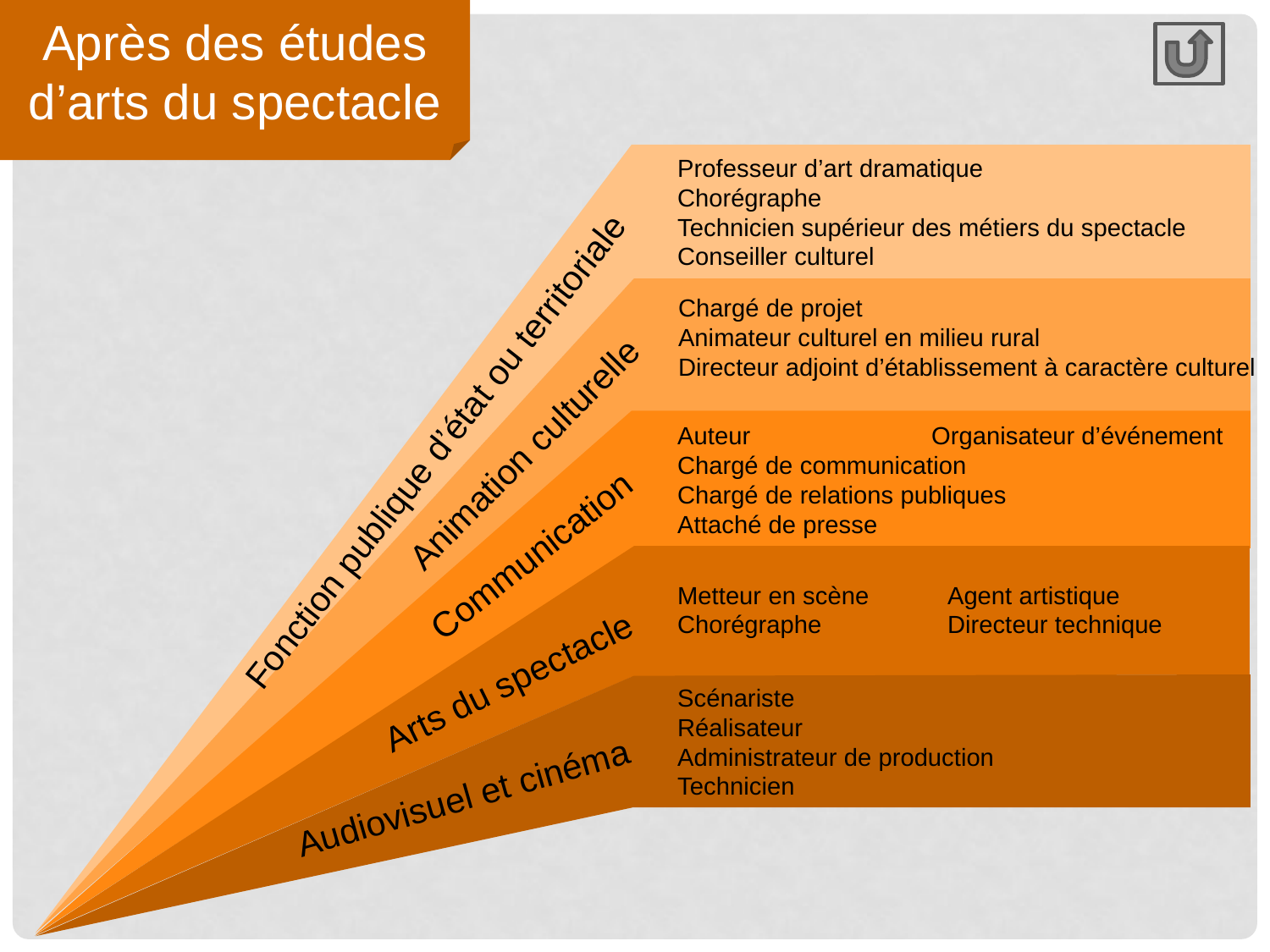

Après des études d’arts du spectacle

Professeur d’art dramatique
Chorégraphe
Technicien supérieur des métiers du spectacle
Conseiller culturel

Chargé de projet
Animateur culturel en milieu rural
Directeur adjoint d’établissement à caractère culturel

Auteur 		Organisateur d’événement
Chargé de communication
Chargé de relations publiques
Attaché de presse
Fonction publique d’état ou territoriale
Animation culturelle
Communication

Metteur en scène
Chorégraphe
Agent artistique
Directeur technique
Arts du spectacle

Scénariste
Réalisateur
Administrateur de production
Technicien
Audiovisuel et cinéma